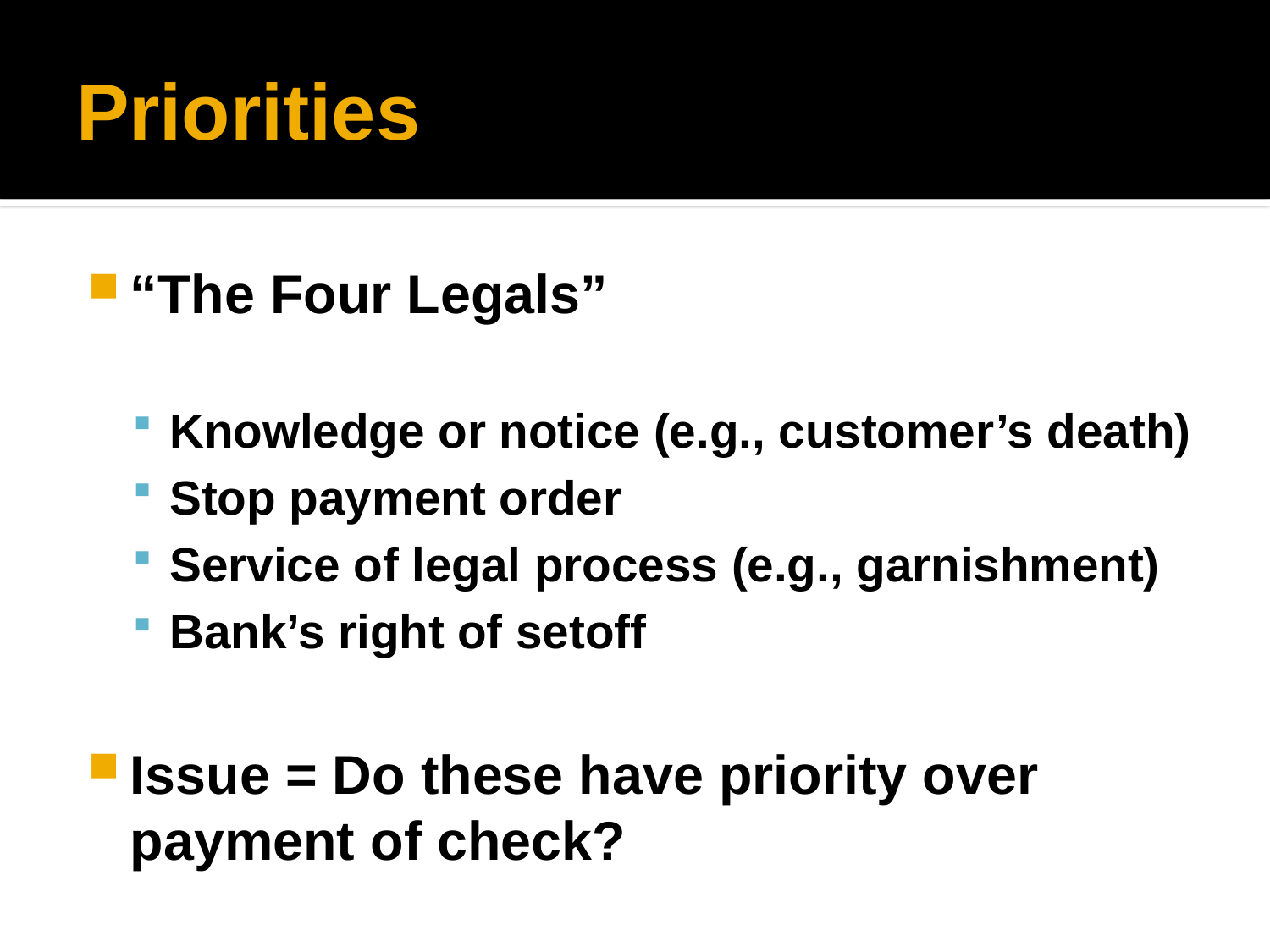

# Priorities
“The Four Legals”

Knowledge or notice (e.g., customer’s death)
Stop payment order
Service of legal process (e.g., garnishment)
Bank’s right of setoff

Issue = Do these have priority over payment of check?